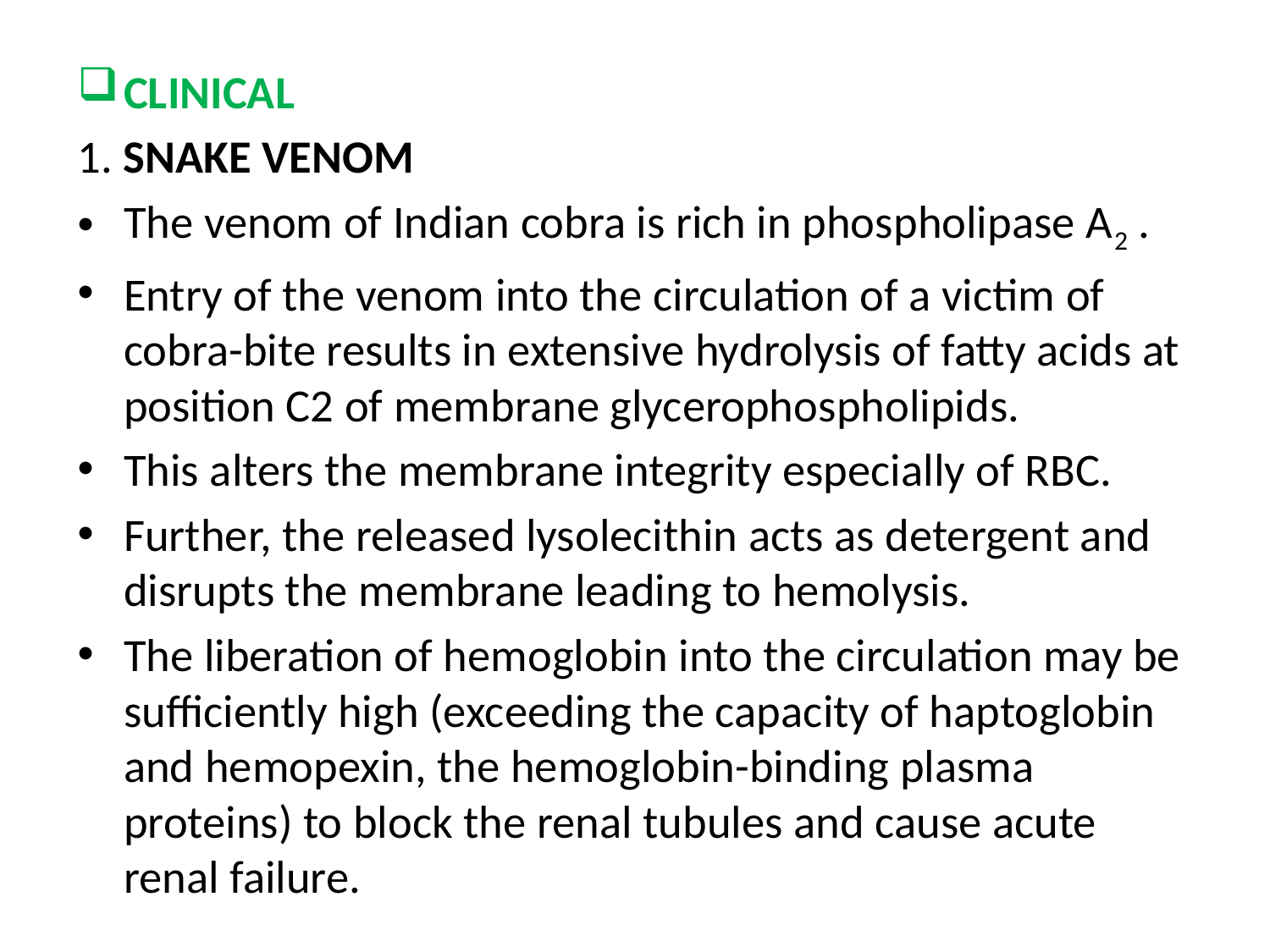

CLINICAL
1. SNAKE VENOM
The venom of Indian cobra is rich in phospholipase A2 .
Entry of the venom into the circulation of a victim of cobra-bite results in extensive hydrolysis of fatty acids at position C2 of membrane glycerophospholipids.
This alters the membrane integrity especially of RBC.
Further, the released lysolecithin acts as detergent and disrupts the membrane leading to hemolysis.
The liberation of hemoglobin into the circulation may be sufficiently high (exceeding the capacity of haptoglobin and hemopexin, the hemoglobin-binding plasma proteins) to block the renal tubules and cause acute renal failure.